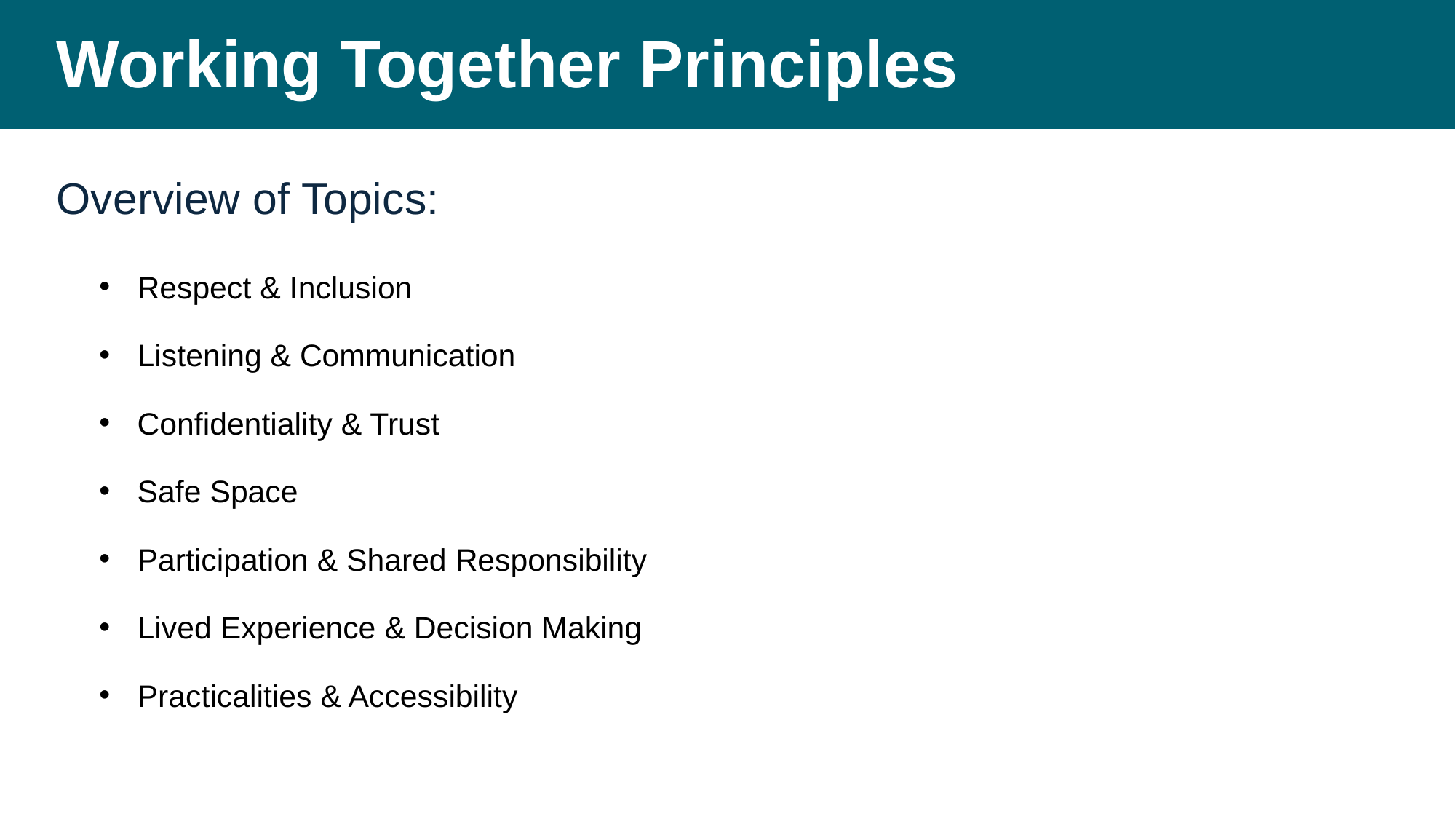

Working Together Principles

Overview of Topics:
Respect & Inclusion
Listening & Communication
Confidentiality & Trust
Safe Space
Participation & Shared Responsibility
Lived Experience & Decision Making
Practicalities & Accessibility